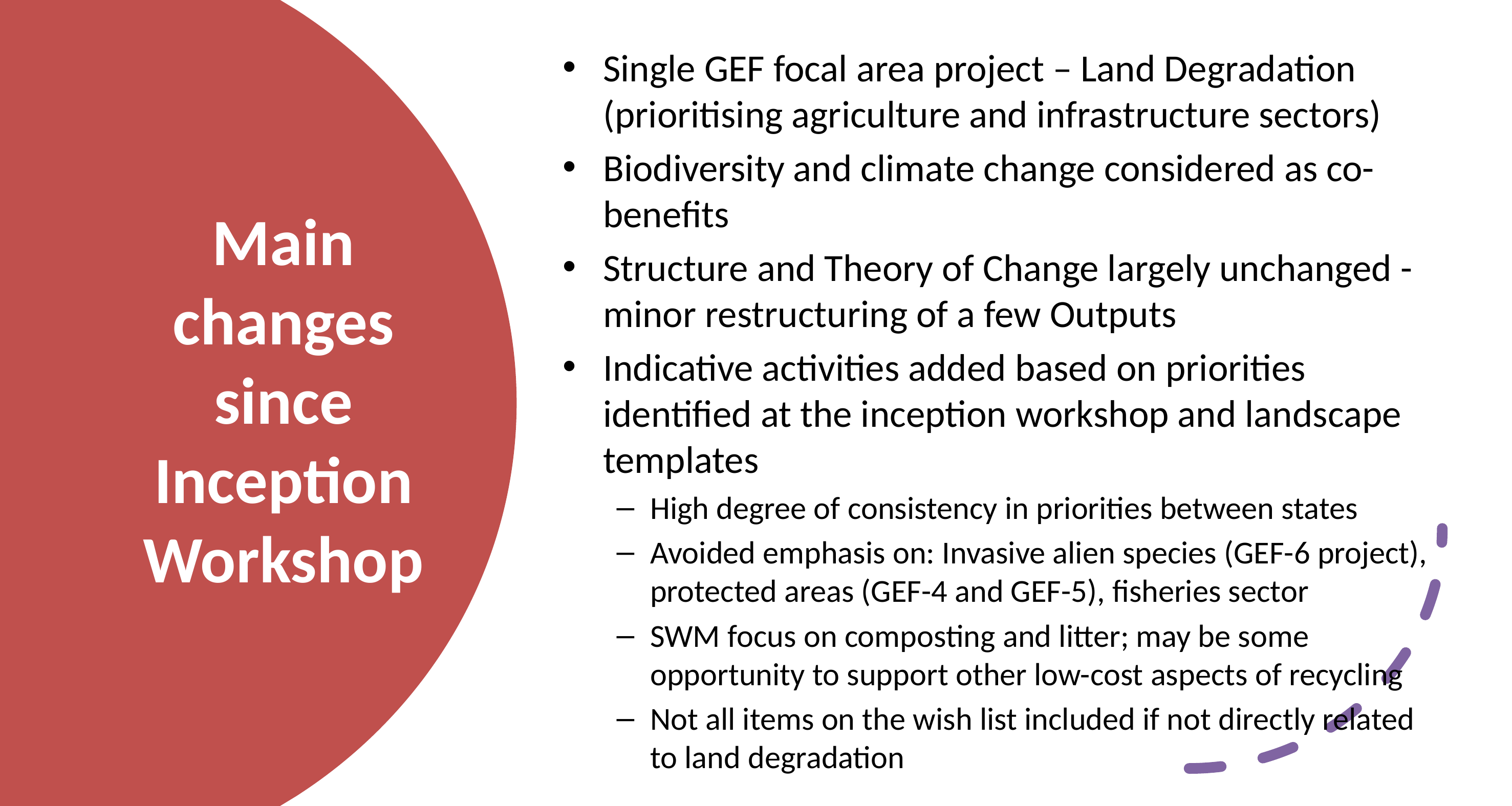

Single GEF focal area project – Land Degradation (prioritising agriculture and infrastructure sectors)
Biodiversity and climate change considered as co-benefits
Structure and Theory of Change largely unchanged - minor restructuring of a few Outputs
Indicative activities added based on priorities identified at the inception workshop and landscape templates
High degree of consistency in priorities between states
Avoided emphasis on: Invasive alien species (GEF-6 project), protected areas (GEF-4 and GEF-5), fisheries sector
SWM focus on composting and litter; may be some opportunity to support other low-cost aspects of recycling
Not all items on the wish list included if not directly related to land degradation
# Main changes since Inception Workshop